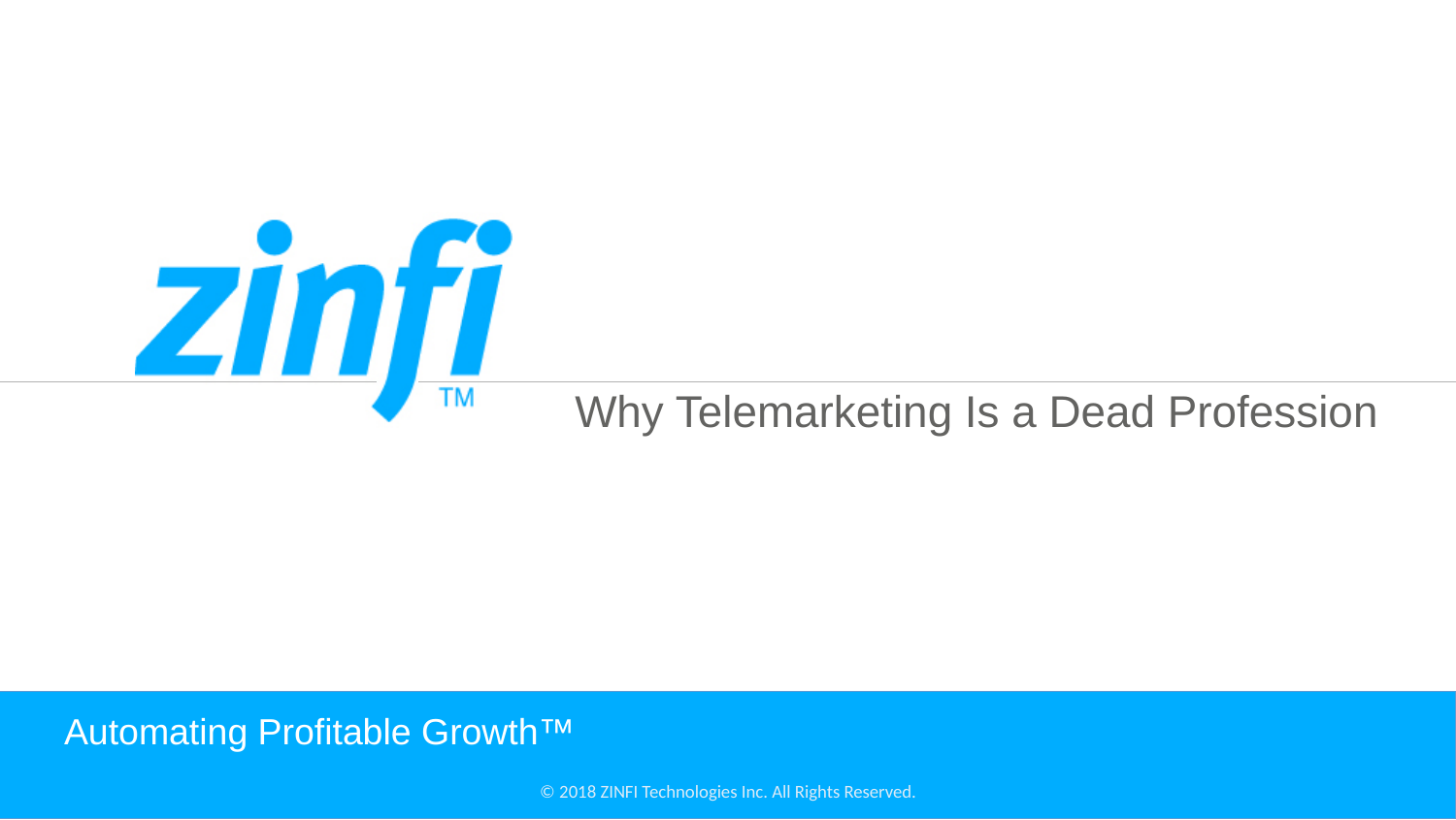

Why Telemarketing Is a Dead Profession
# Automating Profitable Growth™